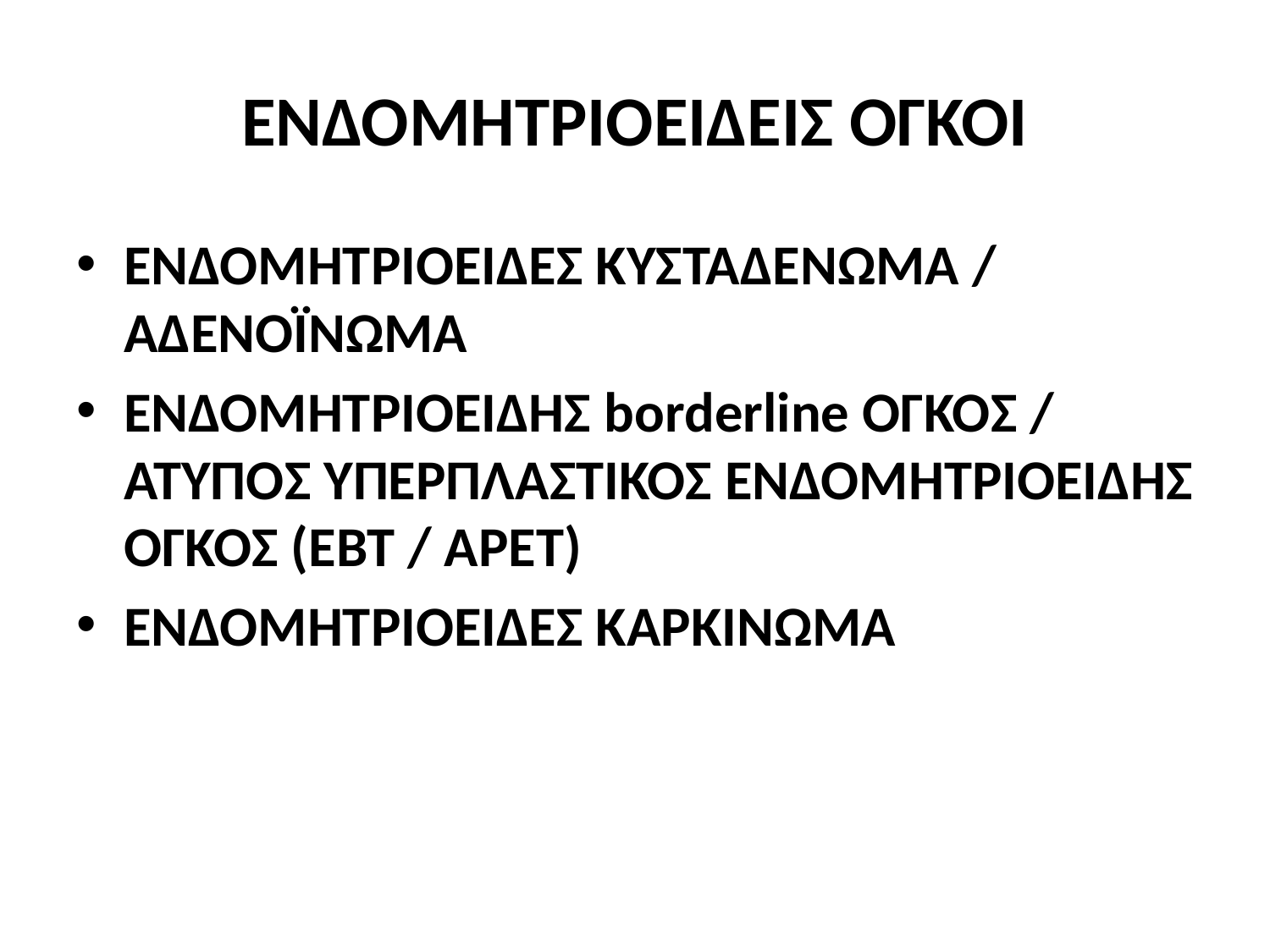

# ΕΝΔΟΜΗΤΡΙΟΕΙΔΕΙΣ ΟΓΚΟΙ
ΕΝΔΟΜΗΤΡΙΟΕΙΔΕΣ ΚΥΣΤΑΔΕΝΩΜΑ / ΑΔΕΝΟΪΝΩΜΑ
ΕΝΔΟΜΗΤΡΙΟΕΙΔΗΣ borderline ΟΓΚΟΣ / ΑΤΥΠΟΣ ΥΠΕΡΠΛΑΣΤΙΚΟΣ ΕΝΔΟΜΗΤΡΙΟΕΙΔΗΣ ΟΓΚΟΣ (EBT / APET)
ΕΝΔΟΜΗΤΡΙΟΕΙΔΕΣ ΚΑΡΚΙΝΩΜΑ